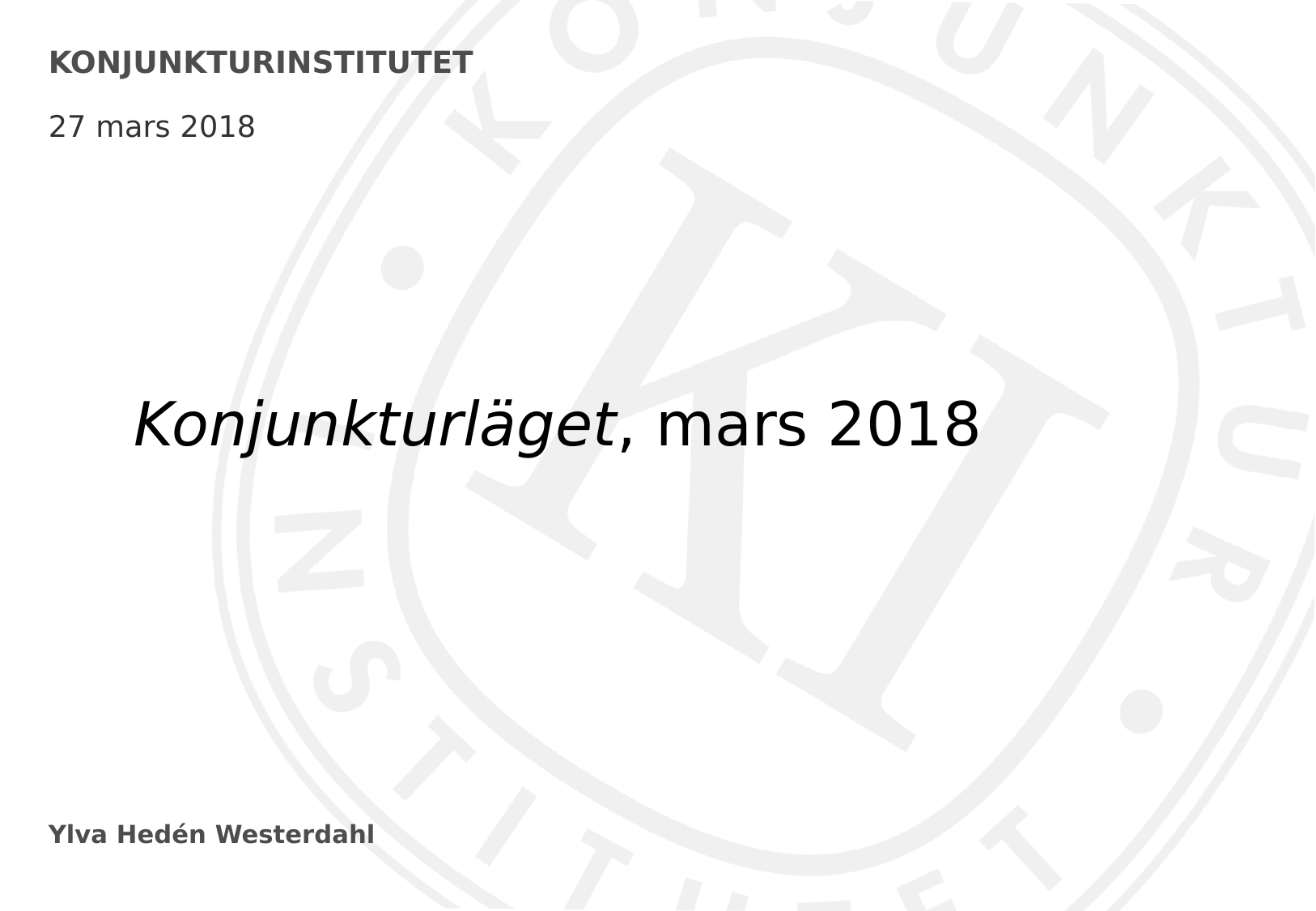

# KONJUNKTURINSTITUTET
27 mars 2018
Konjunkturläget, mars 2018
Ylva Hedén Westerdahl